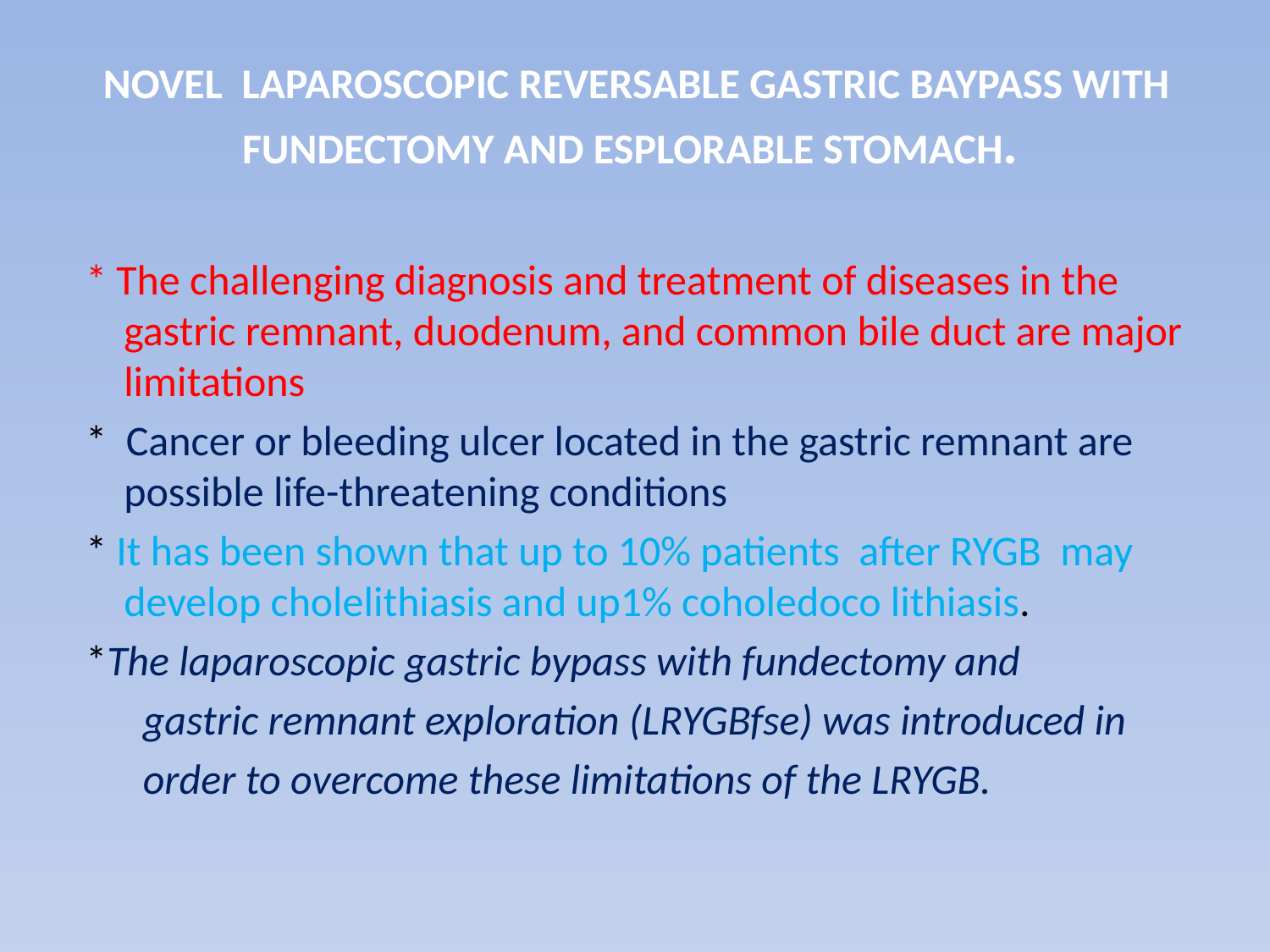

# NOVEL  LAPAROSCOPIC REVERSABLE GASTRIC BAYPASS WITH FUNDECTOMY AND ESPLORABLE STOMACH.
 * The challenging diagnosis and treatment of diseases in the gastric remnant, duodenum, and common bile duct are major limitations
 *  Cancer or bleeding ulcer located in the gastric remnant are possible life-threatening conditions
 * It has been shown that up to 10% patients  after RYGB  may develop cholelithiasis and up1% coholedoco lithiasis.
 *The laparoscopic gastric bypass with fundectomy and
       gastric remnant exploration (LRYGBfse) was introduced in
       order to overcome these limitations of the LRYGB.